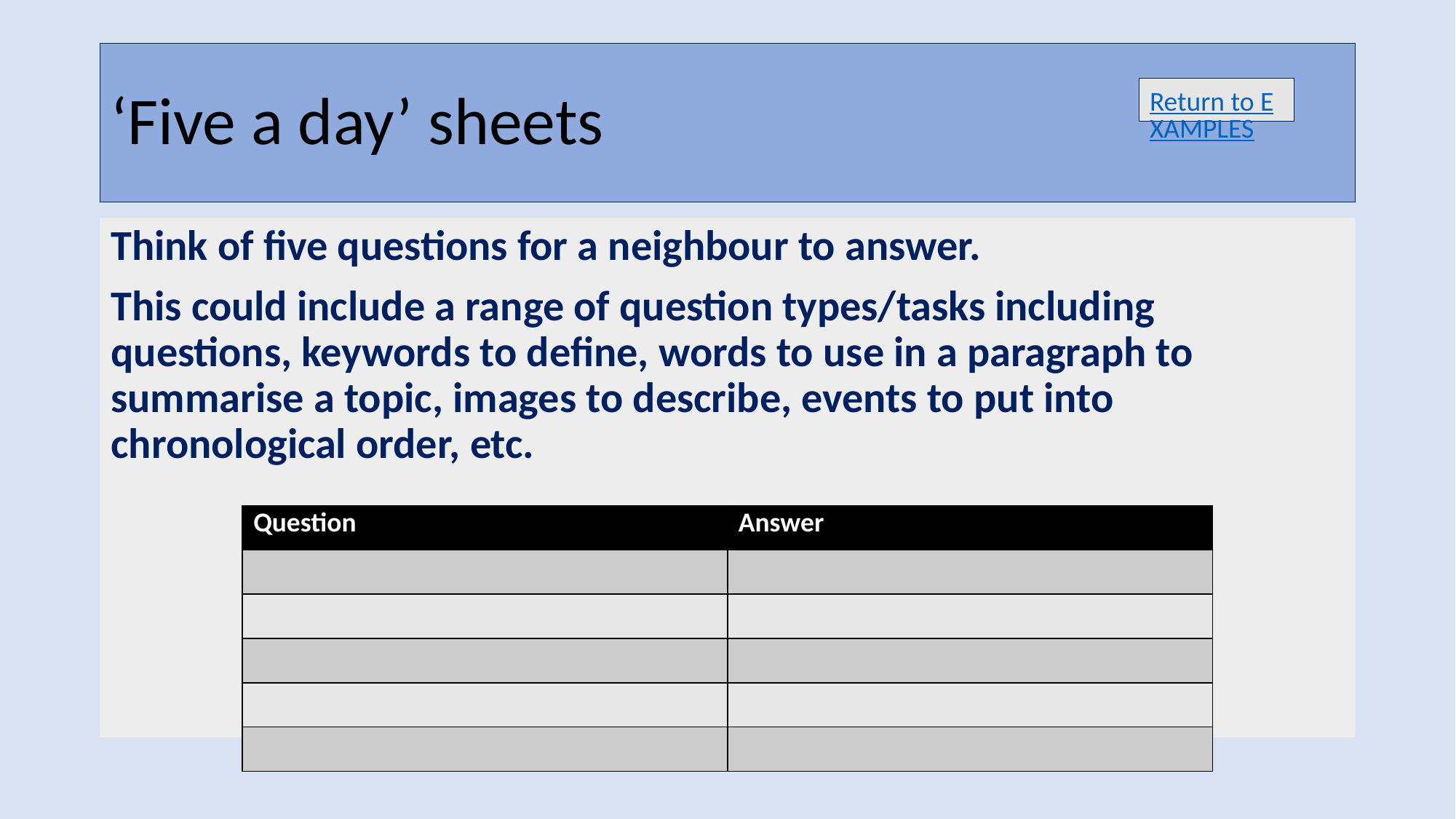

# ‘Five a day’ sheets
Return to EXAMPLES
Think of five questions for a neighbour to answer.
This could include a range of question types/tasks including questions, keywords to define, words to use in a paragraph to summarise a topic, images to describe, events to put into chronological order, etc.

| Question | Answer |
| --- | --- |
|  |  |
|  |  |
|  |  |
|  |  |
|  |  |